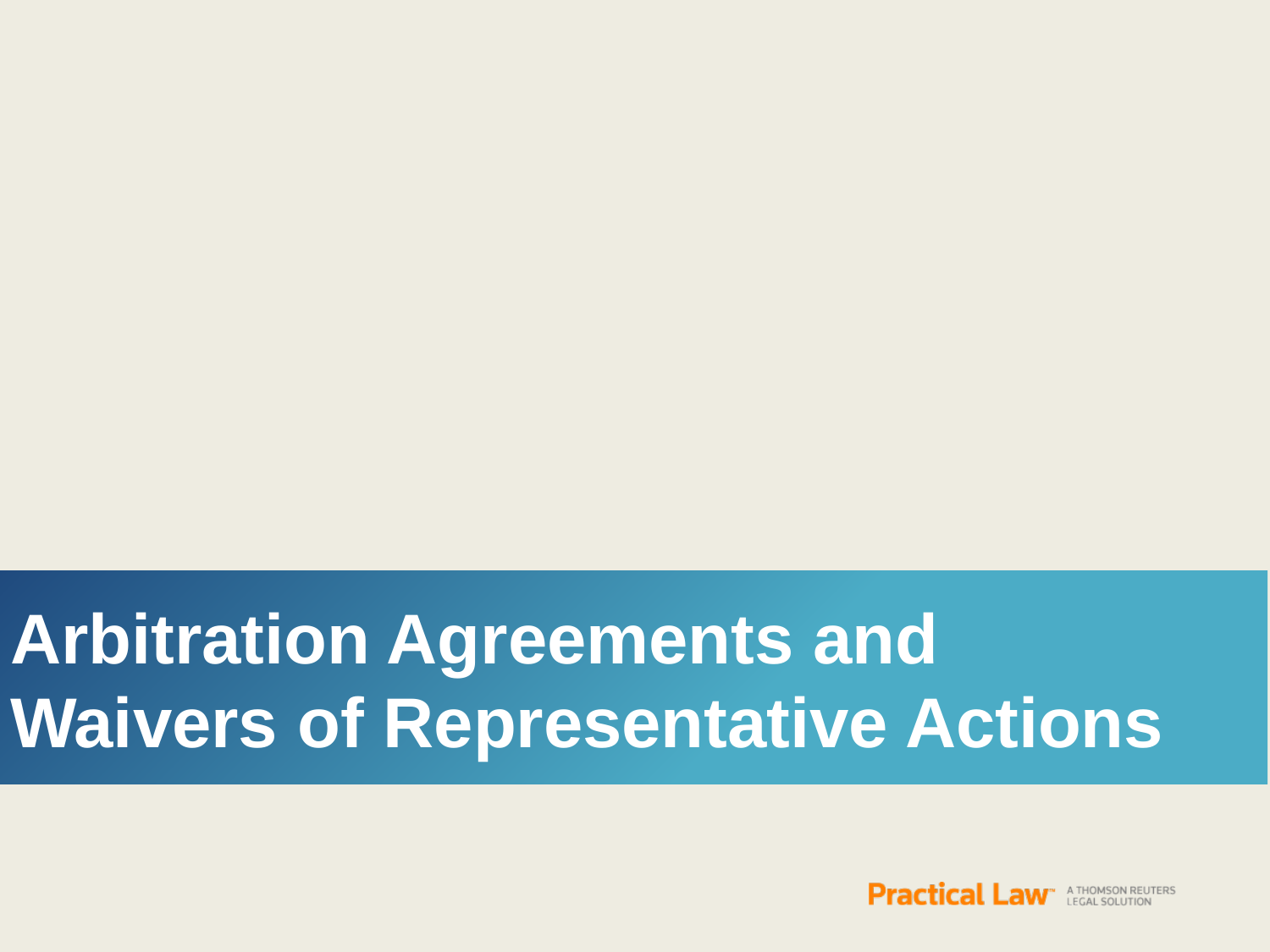

Arbitration Agreements and
Waivers of Representative Actions